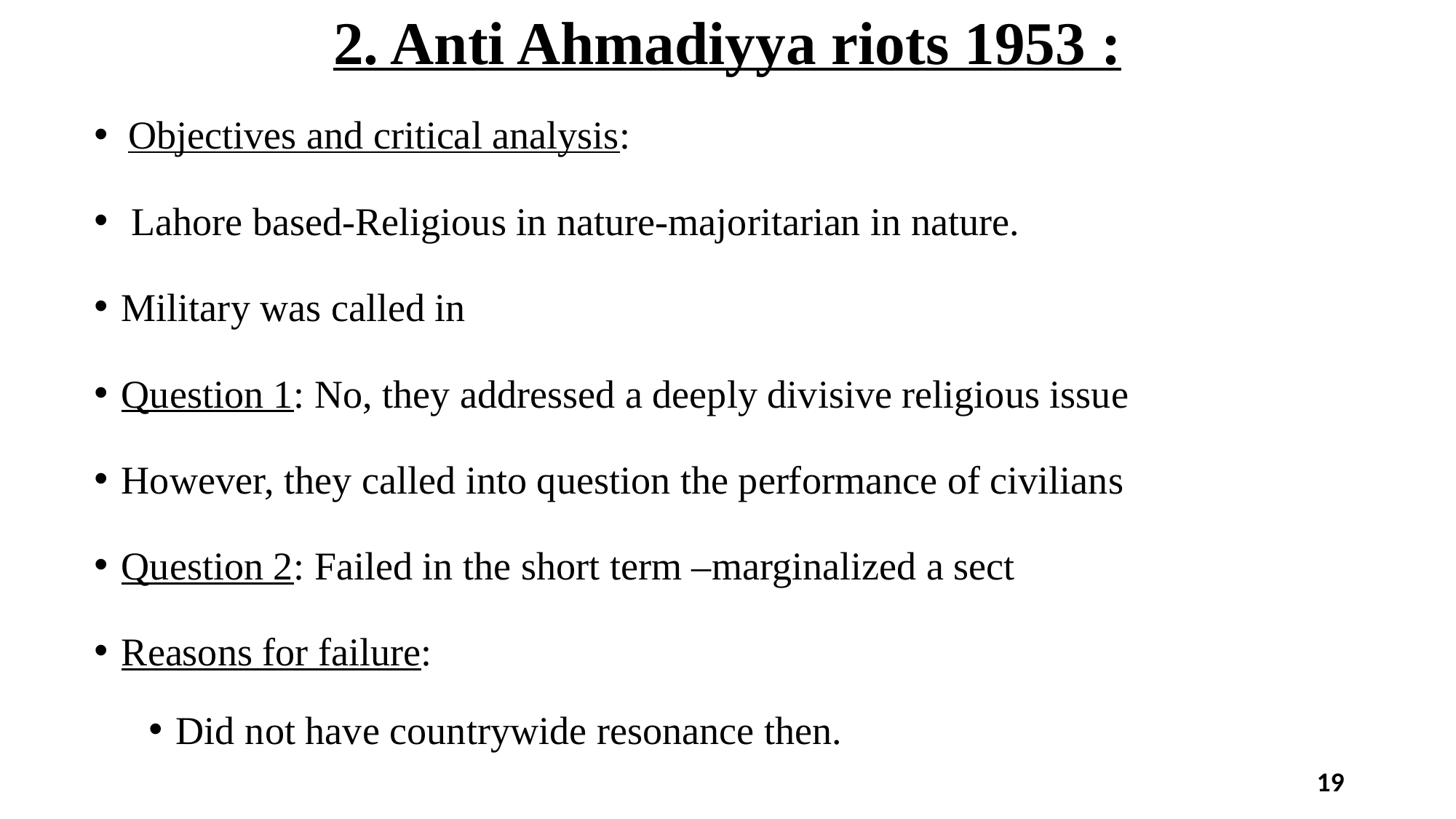

# 2. Anti Ahmadiyya riots 1953 :
Objectives and critical analysis:
 Lahore based-Religious in nature-majoritarian in nature.
Military was called in
Question 1: No, they addressed a deeply divisive religious issue
However, they called into question the performance of civilians
Question 2: Failed in the short term –marginalized a sect
Reasons for failure:
Did not have countrywide resonance then.

19